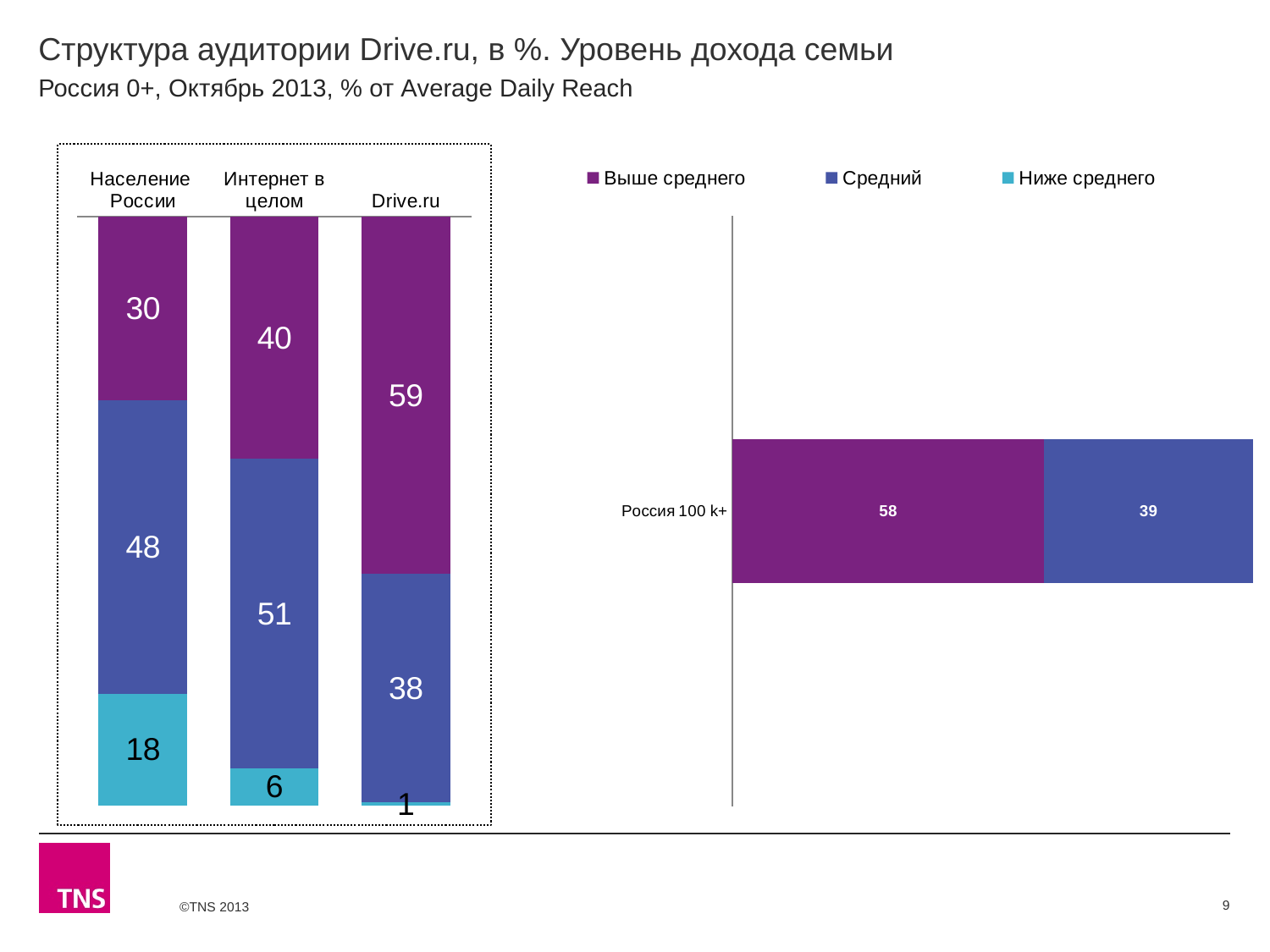

# Структура аудитории Drive.ru, в %. Уровень дохода семьи
Россия 0+, Октябрь 2013, % от Average Daily Reach

### Chart

| Category | Выше среднего | Средний | Ниже среднего |
|---|---|---|---|
| Население  России | 30.1 | 48.2 | 18.3 |
| Интернет в целом | 39.6 | 50.5 | 6.1 |
| Drive.ru | 59.2 | 37.800000000000004 | 0.5 |

### Chart

| Category | Выше среднего | Средний | Ниже среднего |
|---|---|---|---|
| Россия 100 k+ | 58.1 | 39.0 | None |
9